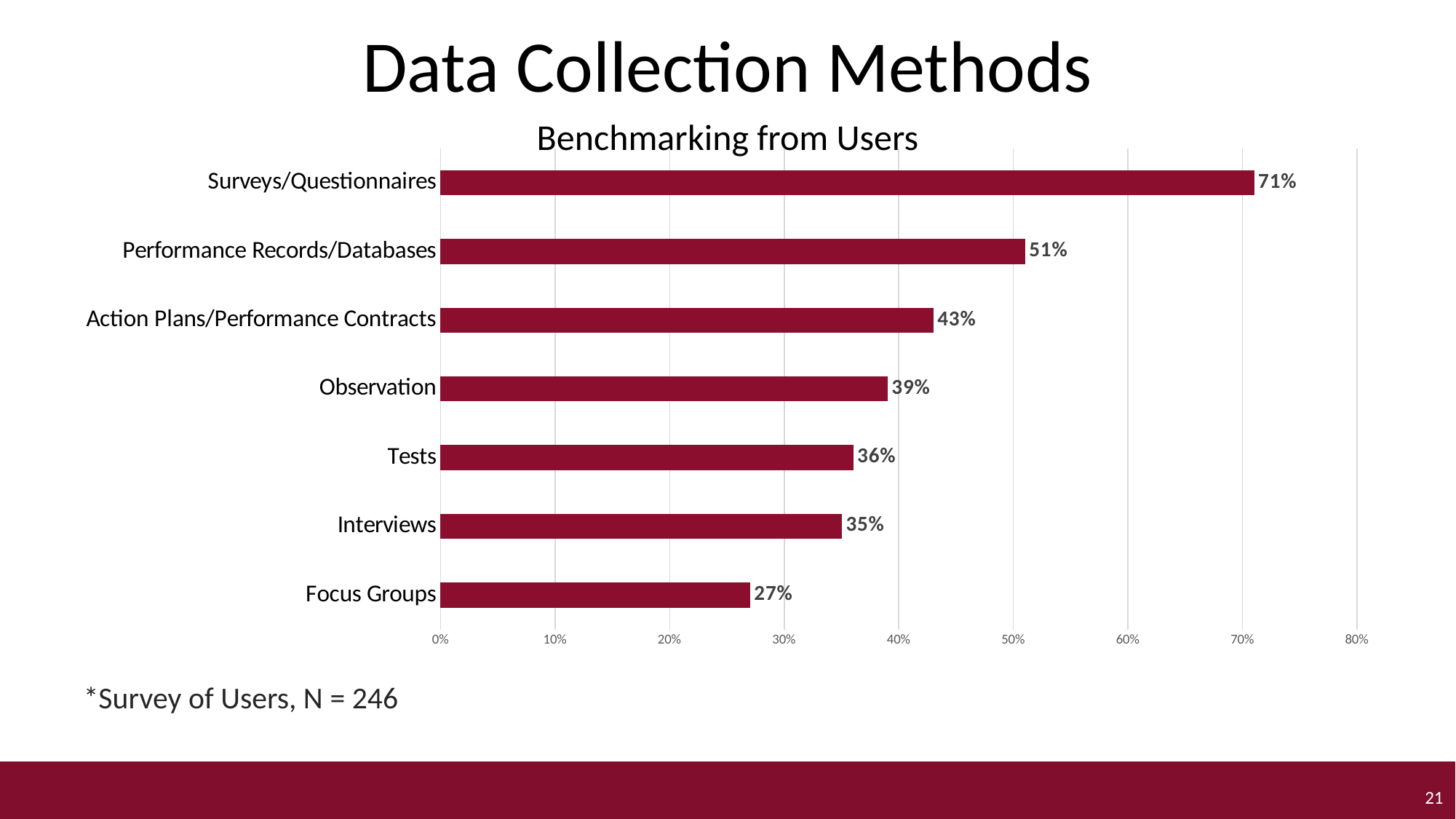

Data Collection Methods
Benchmarking from Users

### Chart

| Category | When collecting data for Level 4 Impact and Level 5 ROI studies, what percentage of the time do you use the following data collection methods? |
|---|---|
| Focus Groups | 0.27 |
| Interviews | 0.35 |
| Tests | 0.36 |
| Observation | 0.39 |
| Action Plans/Performance Contracts | 0.43 |
| Performance Records/Databases | 0.51 |
| Surveys/Questionnaires | 0.71 |
*Survey of Users, N = 246
21

21